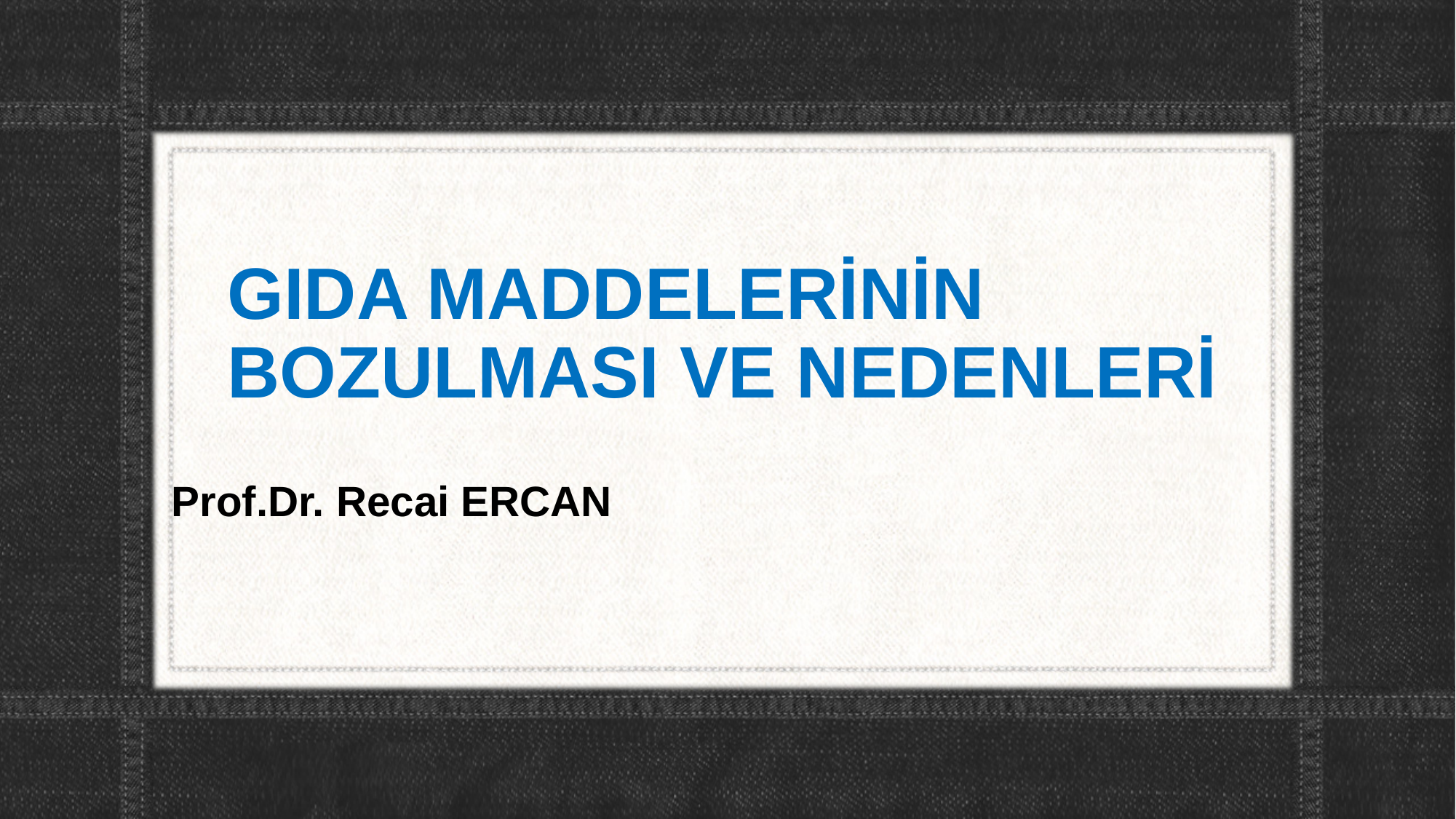

# GIDA MADDELERİNİN BOZULMASI VE NEDENLERİ
Prof.Dr. Recai ERCAN